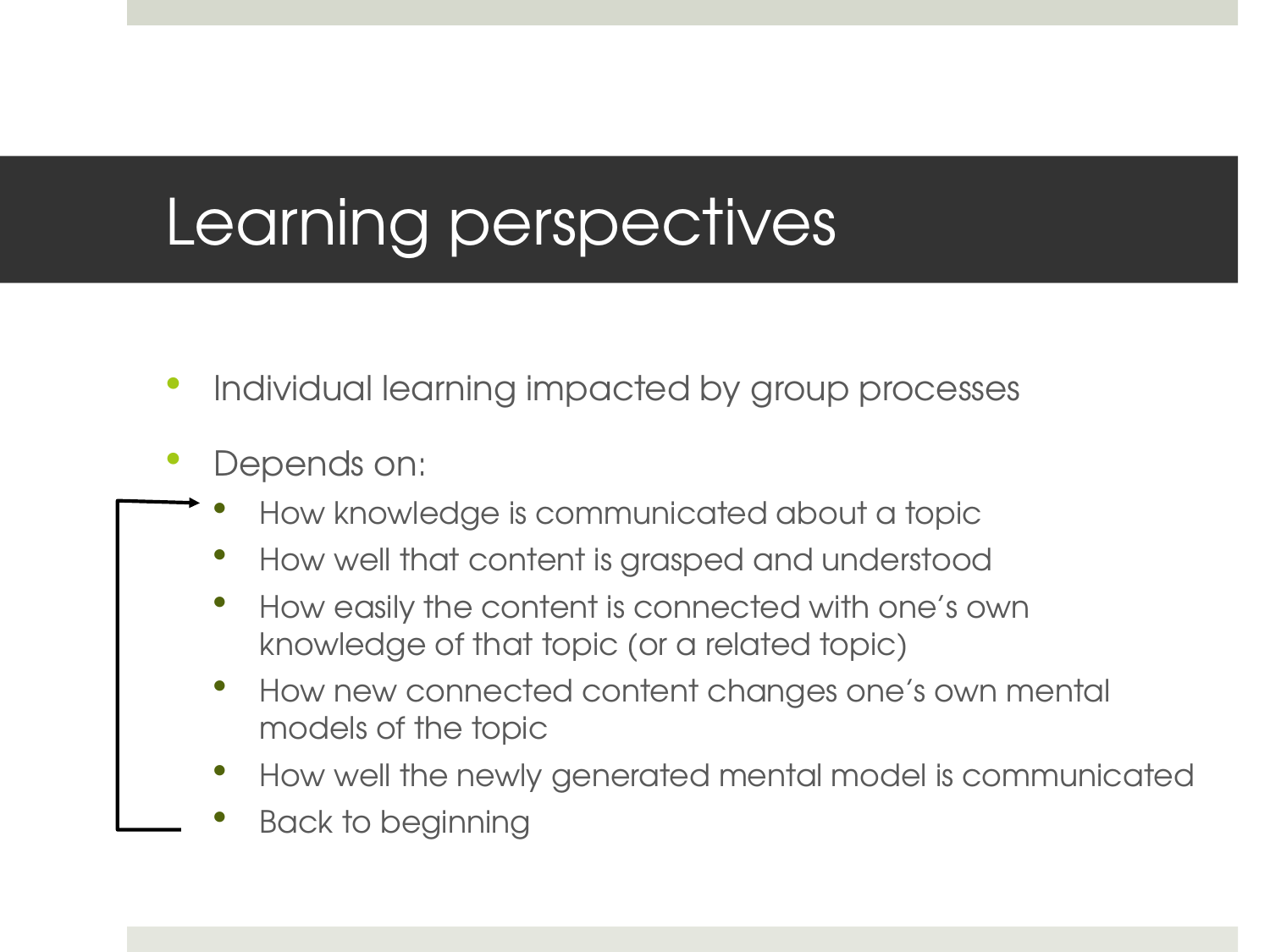

# Learning perspectives
Individual learning impacted by group processes
Depends on:
How knowledge is communicated about a topic
How well that content is grasped and understood
How easily the content is connected with one’s own knowledge of that topic (or a related topic)
How new connected content changes one’s own mental models of the topic
How well the newly generated mental model is communicated
Back to beginning